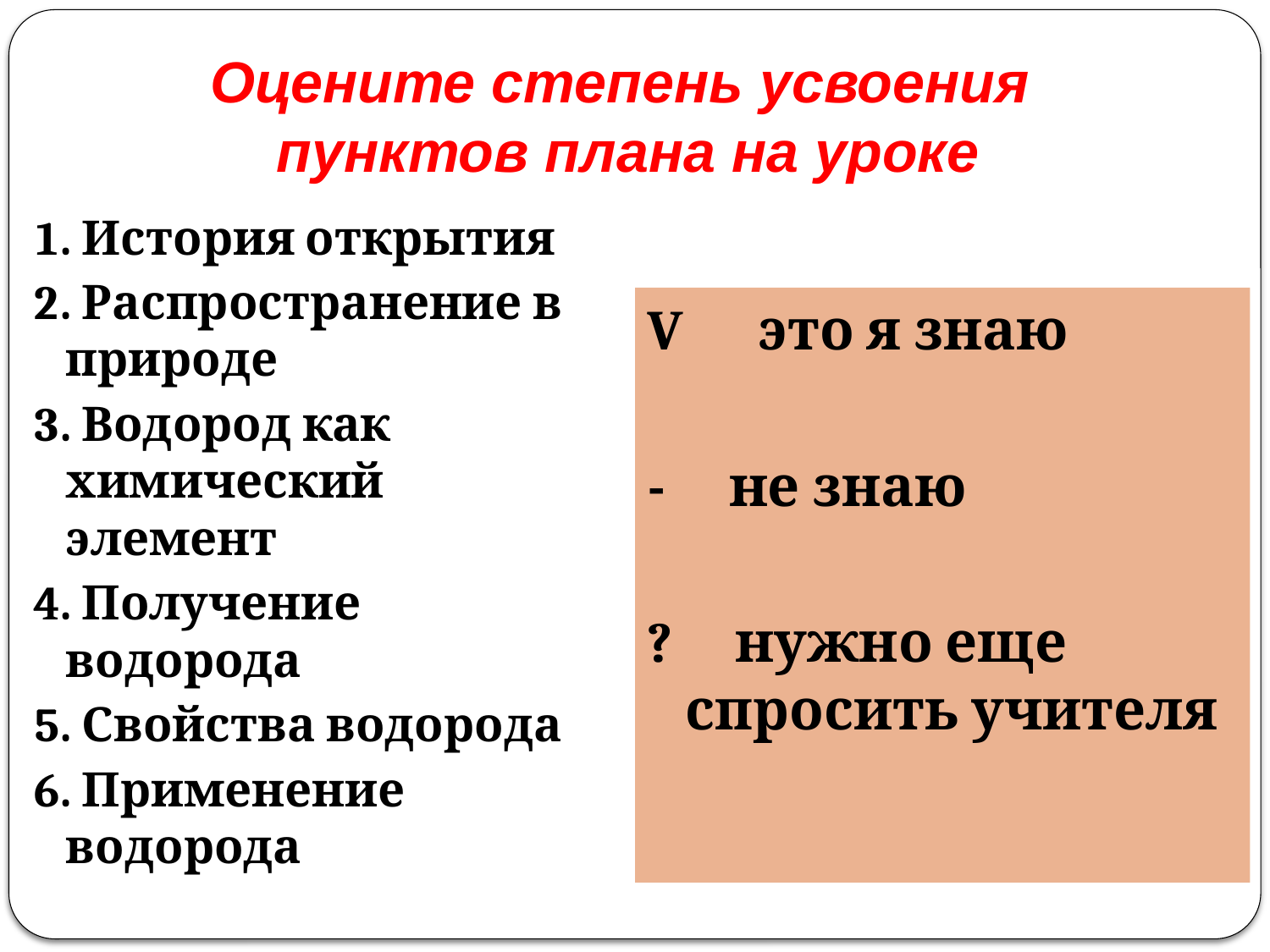

# Оцените степень усвоения пунктов плана на уроке
1. История открытия
2. Распространение в природе
3. Водород как химический элемент
4. Получение водорода
5. Свойства водорода
6. Применение водорода

V      это я знаю

-     не знаю

?     нужно еще спросить учителя